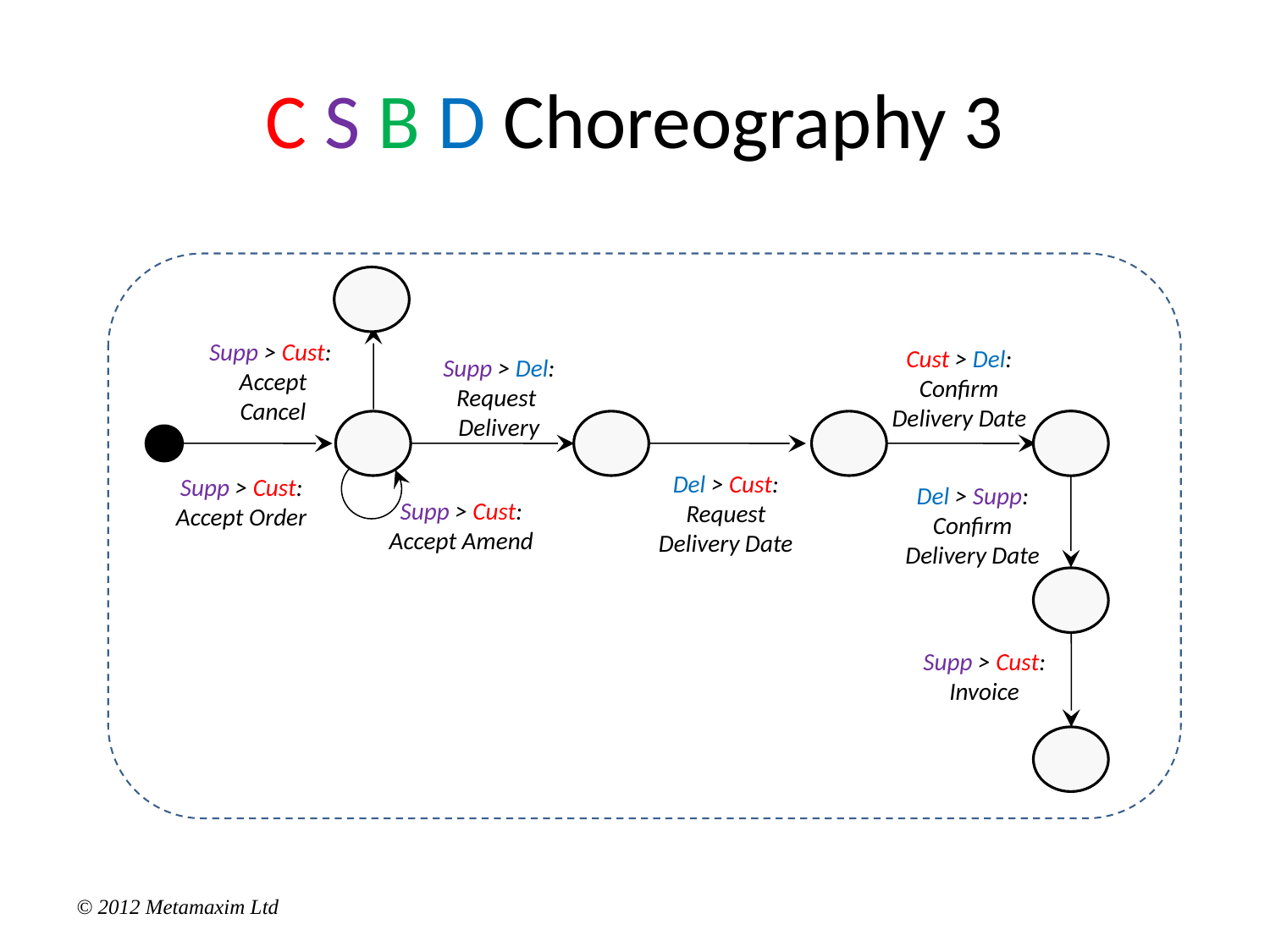

# C S B D Choreography 3
D]

Supp > Cust:
Accept
Cancel
Cust > Del:
Confirm
Delivery Date
Supp > Del:
Request  Delivery

Del > Cust:
Request
Delivery Date
Supp > Cust:
Accept Order
Del > Supp:
Confirm
Delivery Date
Supp > Cust:
Accept Amend

Supp > Cust: Invoice